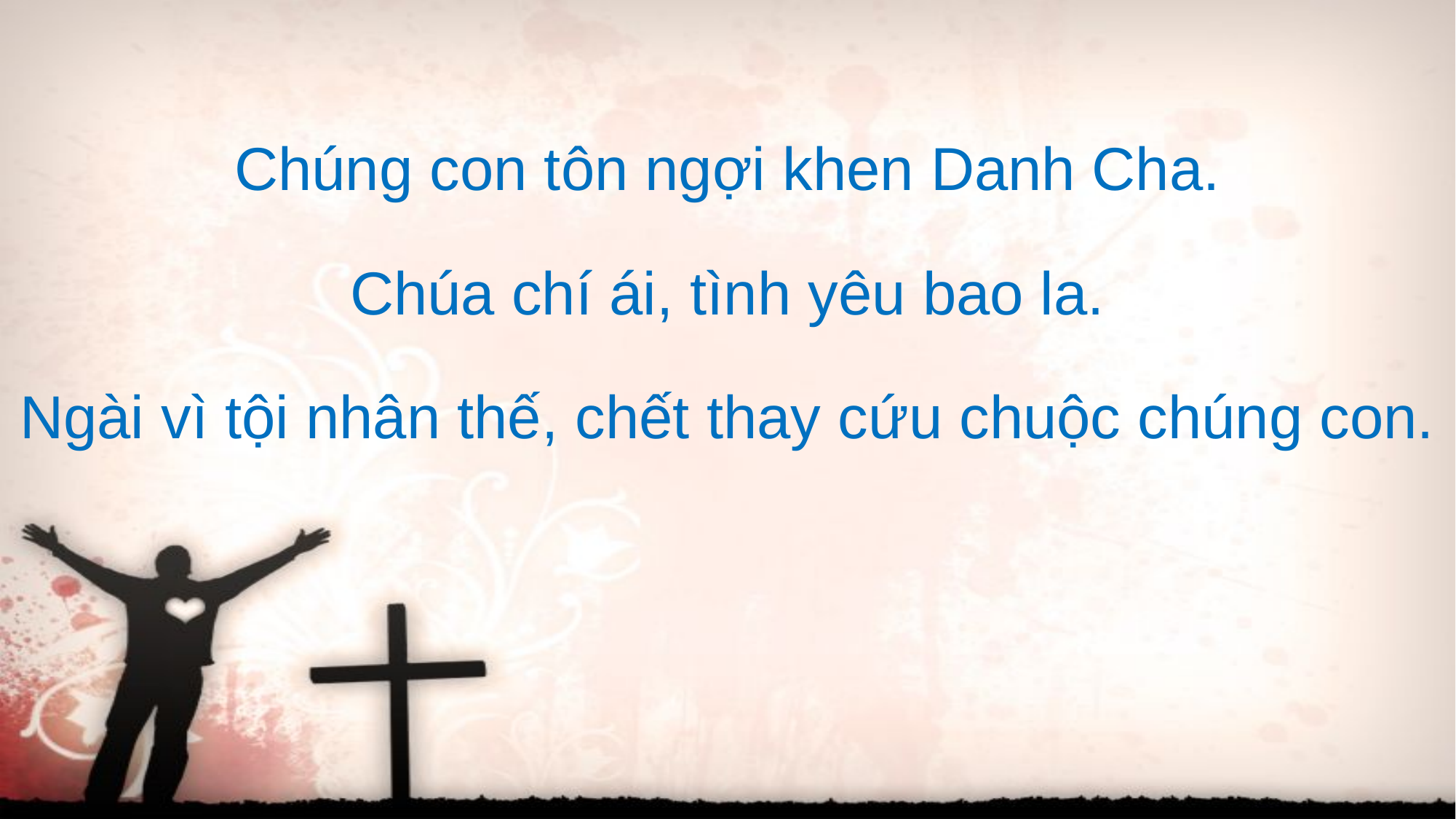

Chúng con tôn ngợi khen Danh Cha.
Chúa chí ái, tình yêu bao la.
Ngài vì tội nhân thế, chết thay cứu chuộc chúng con.